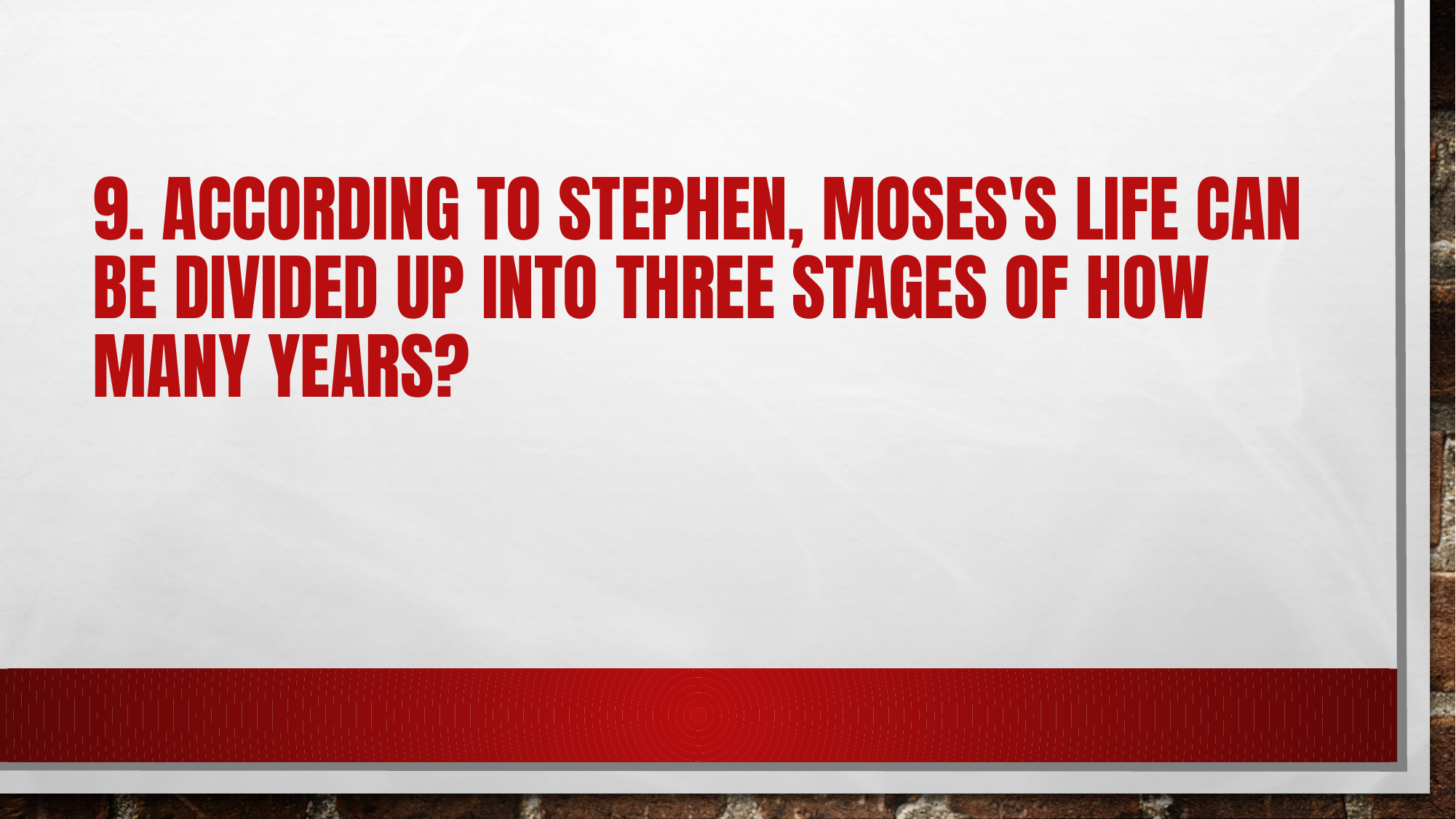

# 9. According to Stephen, Moses's life can be divided up into three stages of how many years?